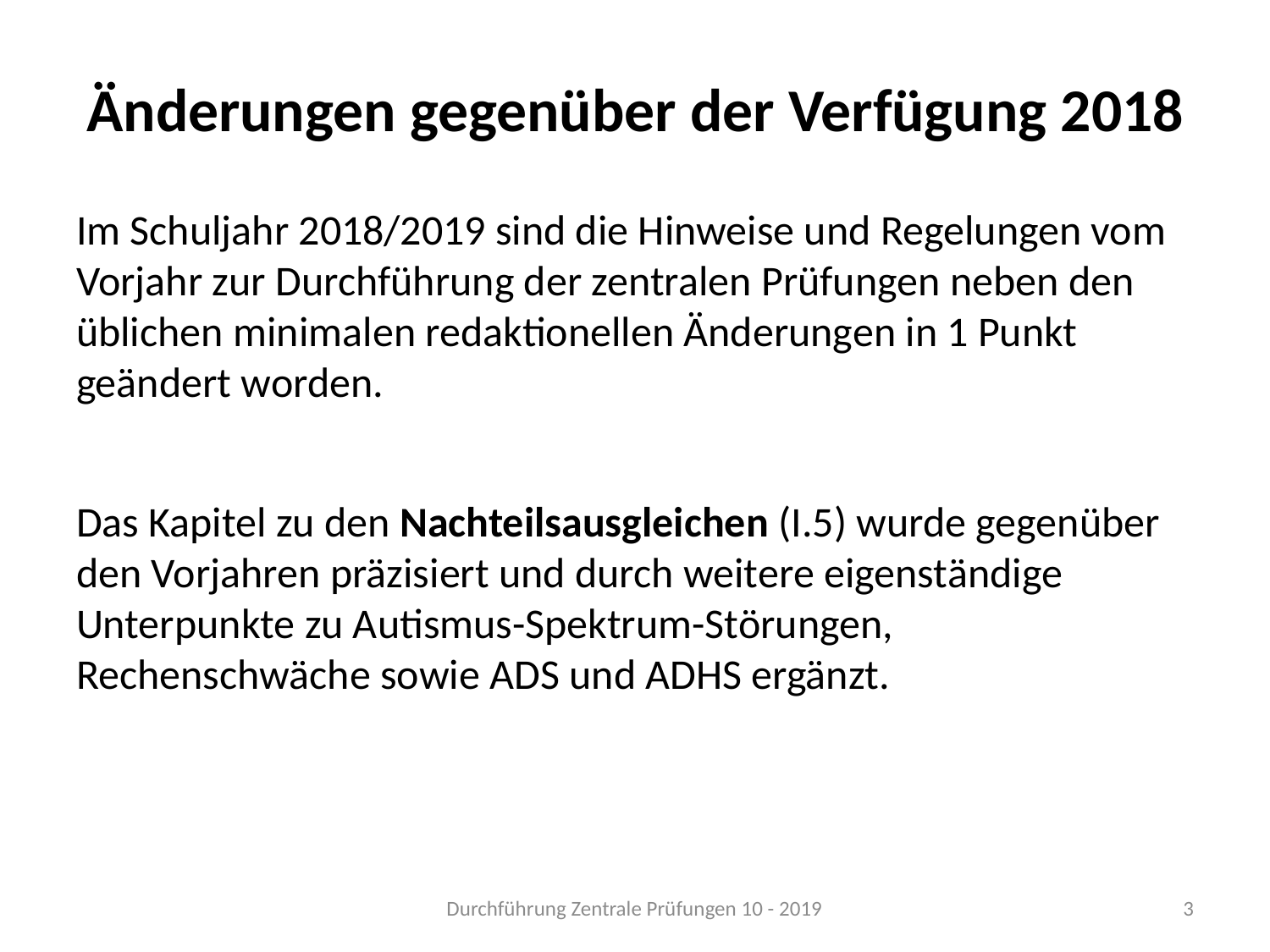

# Änderungen gegenüber der Verfügung 2018
Im Schuljahr 2018/2019 sind die Hinweise und Regelungen vom Vorjahr zur Durchführung der zentralen Prüfungen neben den üblichen minimalen redaktionellen Änderungen in 1 Punkt geändert worden.

Das Kapitel zu den Nachteilsausgleichen (I.5) wurde gegenüber den Vorjahren präzisiert und durch weitere eigenständige Unterpunkte zu Autismus-Spektrum-Störungen, Rechenschwäche sowie ADS und ADHS ergänzt.
Durchführung Zentrale Prüfungen 10 - 2019
3